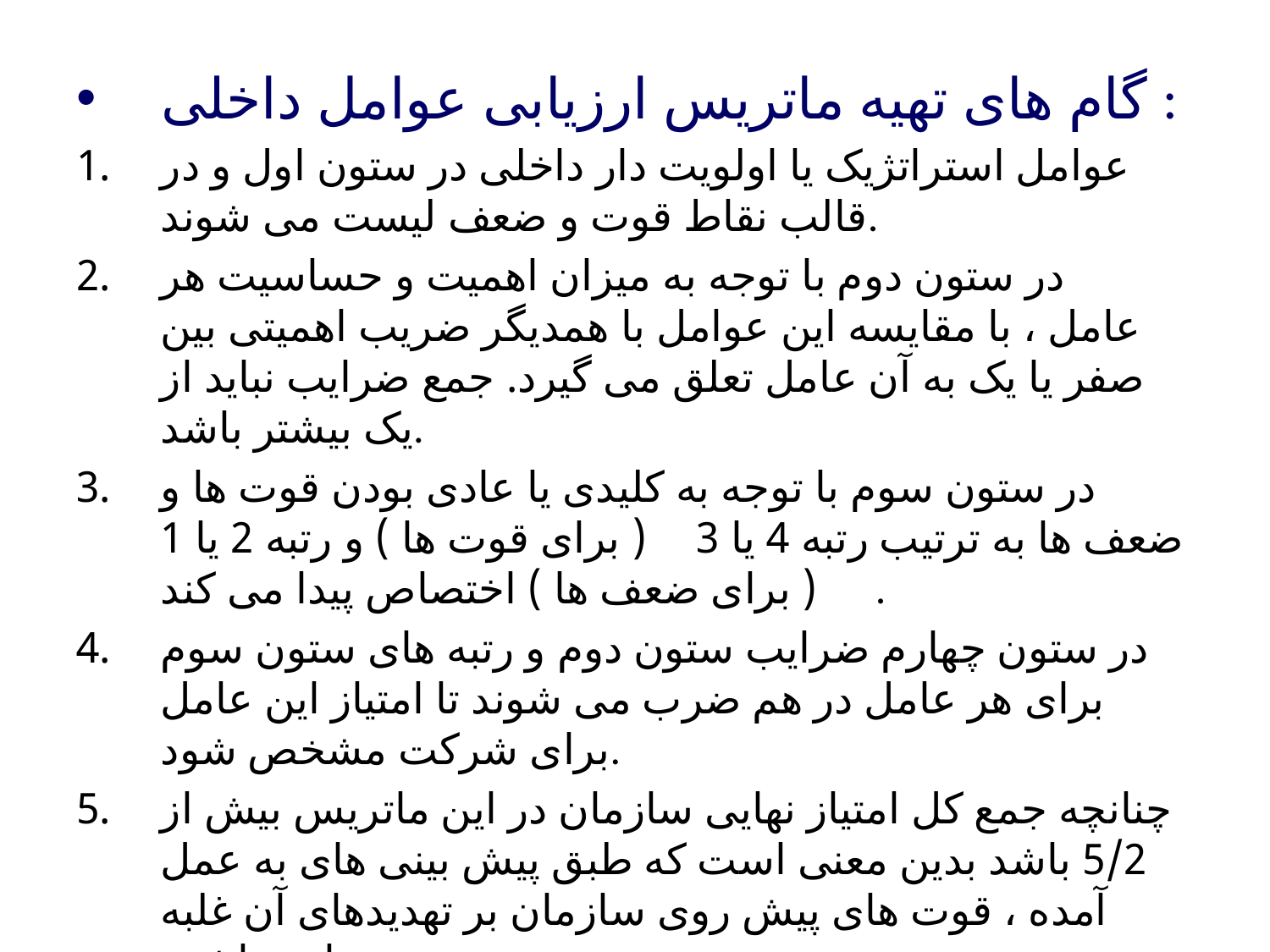

گام های تهیه ماتریس ارزیابی عوامل داخلی :
عوامل استراتژیک یا اولویت دار داخلی در ستون اول و در قالب نقاط قوت و ضعف لیست می شوند.
در ستون دوم با توجه به میزان اهمیت و حساسیت هر عامل ، با مقایسه این عوامل با همدیگر ضریب اهمیتی بین صفر یا یک به آن عامل تعلق می گیرد. جمع ضرایب نباید از یک بیشتر باشد.
در ستون سوم با توجه به کلیدی یا عادی بودن قوت ها و ضعف ها به ترتیب رتبه 4 یا 3 ( برای قوت ها ) و رتبه 2 یا 1 ( برای ضعف ها ) اختصاص پیدا می کند.
در ستون چهارم ضرایب ستون دوم و رتبه های ستون سوم برای هر عامل در هم ضرب می شوند تا امتیاز این عامل برای شرکت مشخص شود.
چنانچه جمع کل امتیاز نهایی سازمان در این ماتریس بیش از 5/2 باشد بدین معنی است که طبق پیش بینی های به عمل آمده ، قوت های پیش روی سازمان بر تهدیدهای آن غلبه خواهد داشت.